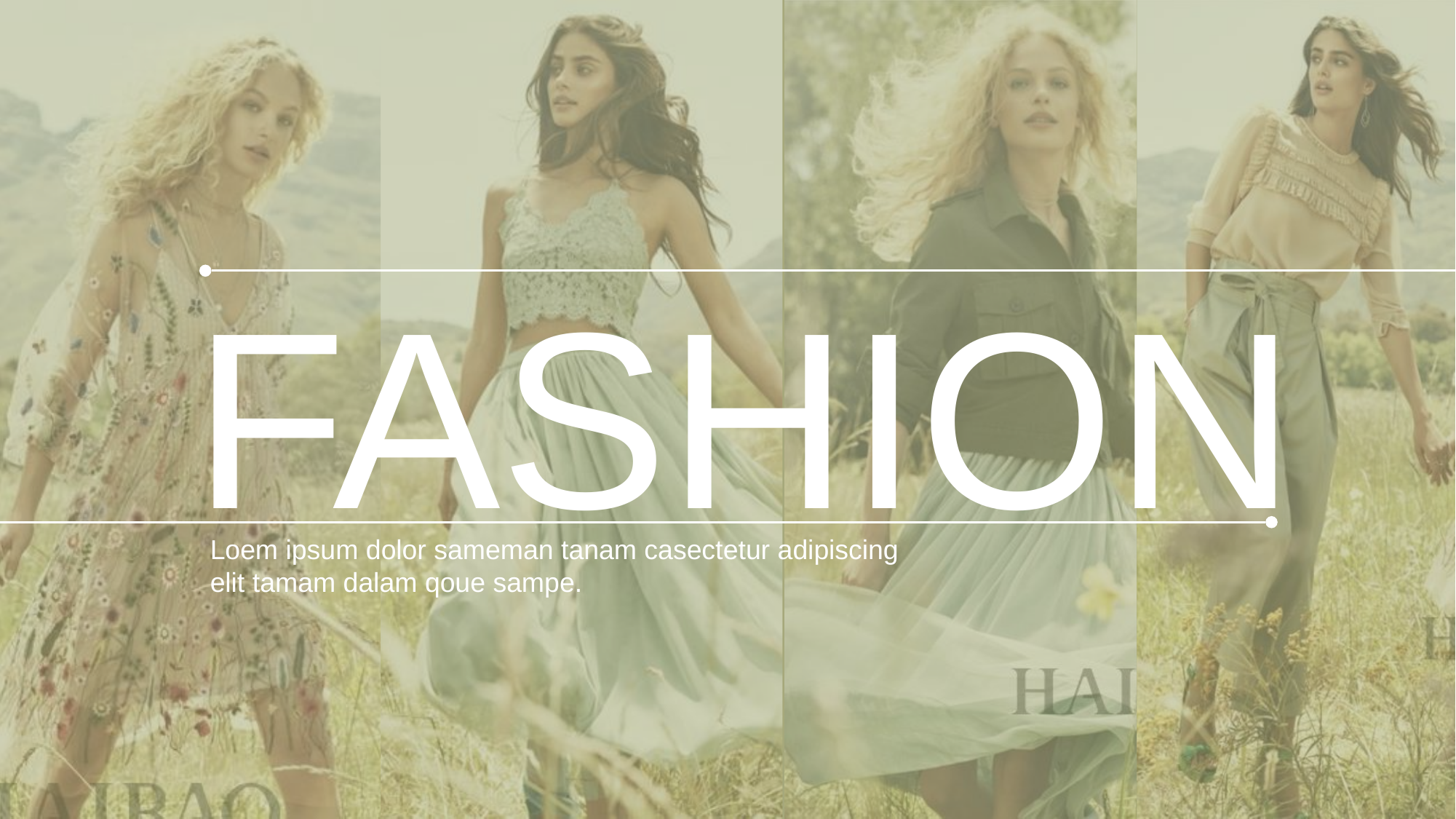

FASHION

Loem ipsum dolor sameman tanam casectetur adipiscing elit tamam dalam qoue sampe.